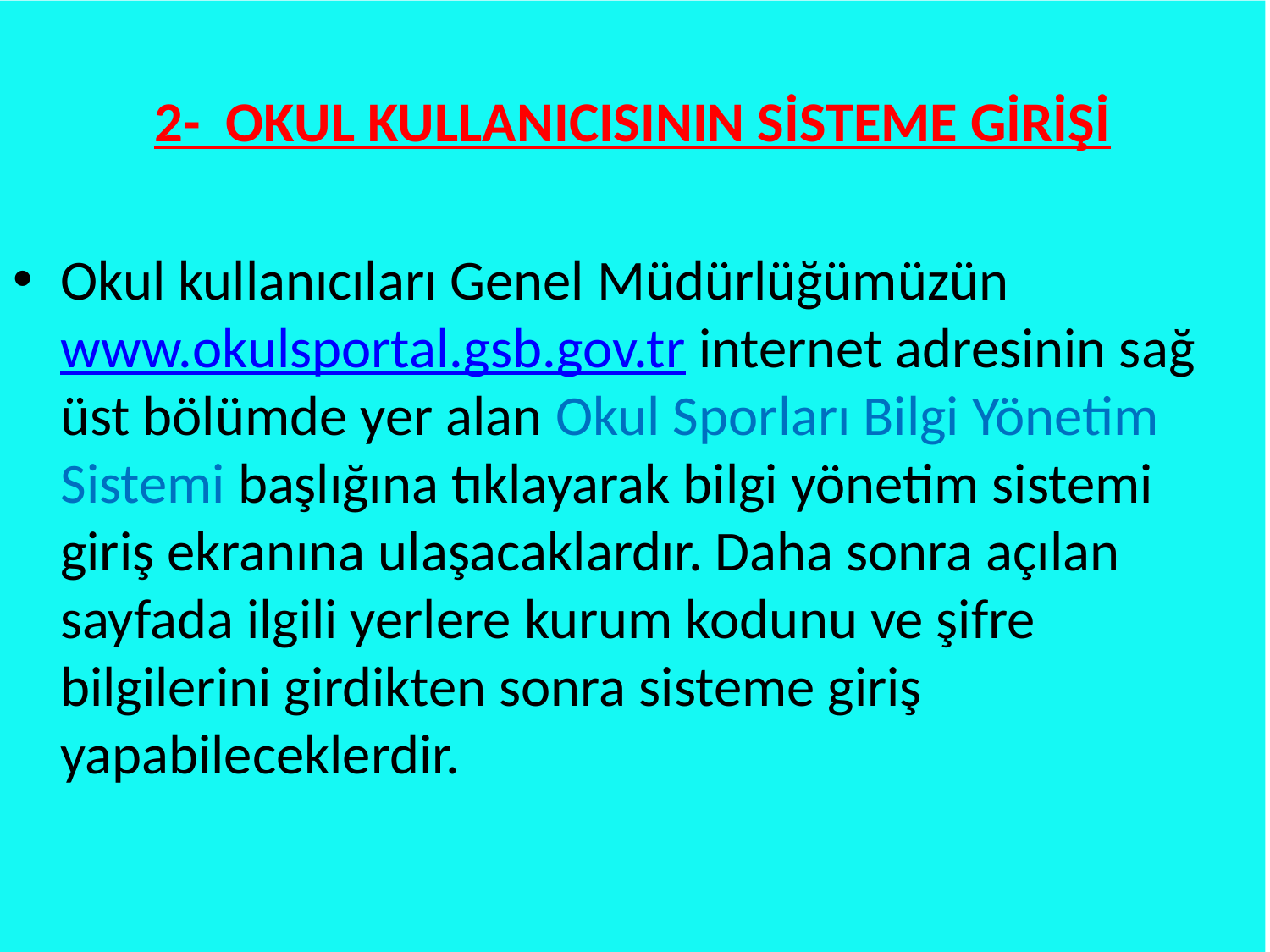

2-  OKUL KULLANICISININ SİSTEME GİRİŞİ

Okul kullanıcıları Genel Müdürlüğümüzün www.okulsportal.gsb.gov.tr internet adresinin sağ üst bölümde yer alan Okul Sporları Bilgi Yönetim Sistemi başlığına tıklayarak bilgi yönetim sistemi giriş ekranına ulaşacaklardır. Daha sonra açılan sayfada ilgili yerlere kurum kodunu ve şifre bilgilerini girdikten sonra sisteme giriş yapabileceklerdir.